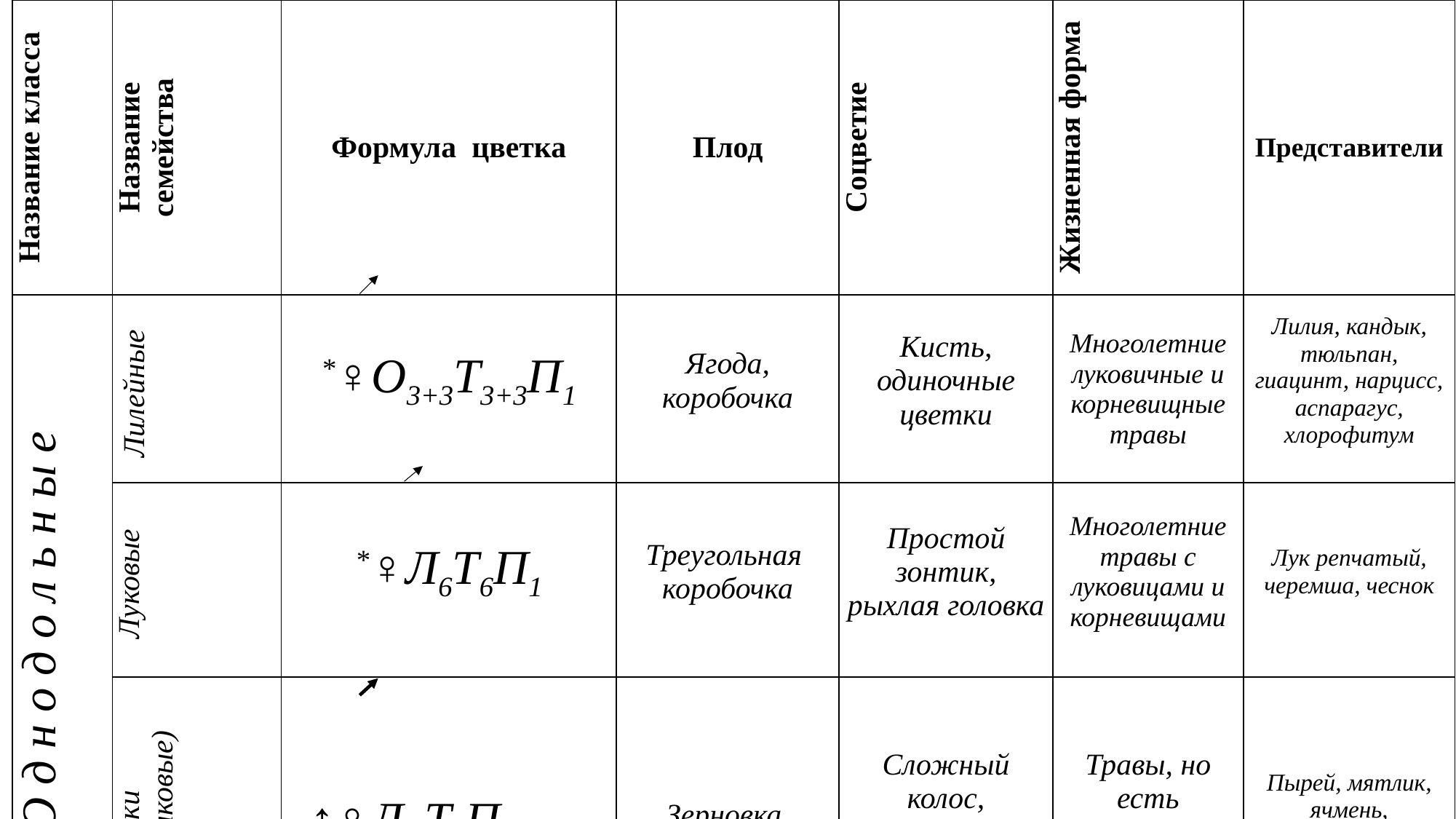

| Название класса | Название семейства | Формула цветка | Плод | Соцветие | Жизненная форма | Представители |
| --- | --- | --- | --- | --- | --- | --- |
| О д н о д о л ь н ы е | Лилейные | \*♀О3+3Т3+3П1 | Ягода, коробочка | Кисть, одиночные цветки | Многолетние луковичные и корневищные травы | Лилия, кандык, тюльпан, гиацинт, нарцисс, аспарагус, хлорофитум |
|  | Луковые | \*♀Л6Т6П1 | Треугольная коробочка | Простой зонтик, рыхлая головка | Многолетние травы с луковицами и корневищами | Лук репчатый, черемша, чеснок |
|  | Злаки (Мятликовые) | ↑♀Л2 Т3П1(или3) | Зерновка | Сложный колос, метелка, початок | Травы, но есть кустарники и деревья | Пырей, мятлик, ячмень, лисохвост, рис, кукуруза |